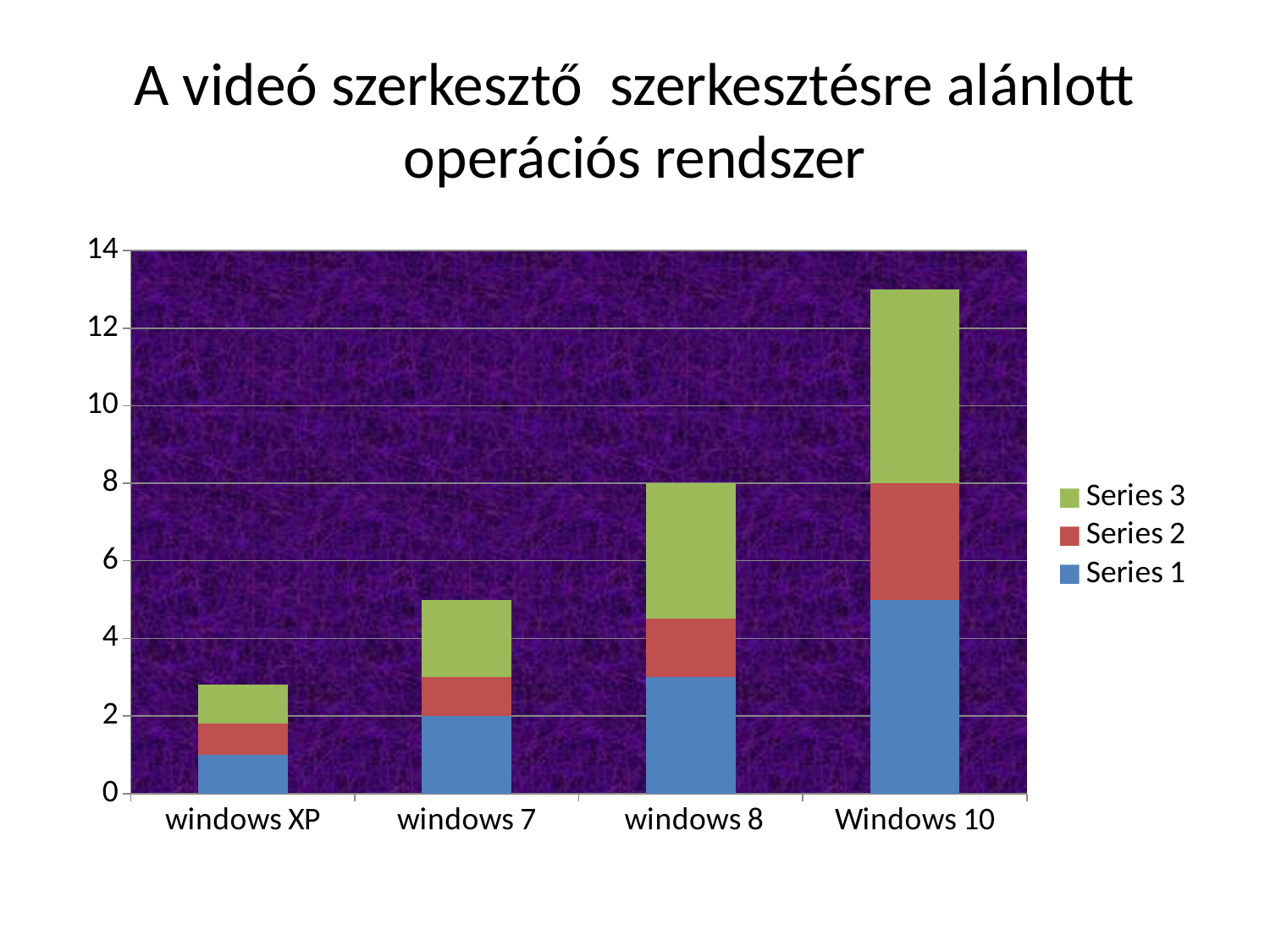

# A videó szerkesztő  szerkesztésre alánlott operációs rendszer

### Chart

| Category | Series 1 | Series 2 | Series 3 |
|---|---|---|---|
| windows XP | 1.0 | 0.8 | 1.0 |
| windows 7 | 2.0 | 1.0 | 2.0 |
|  windows 8 | 3.0 | 1.5 | 3.5 |
| Windows 10 | 5.0 | 3.0 | 5.0 |